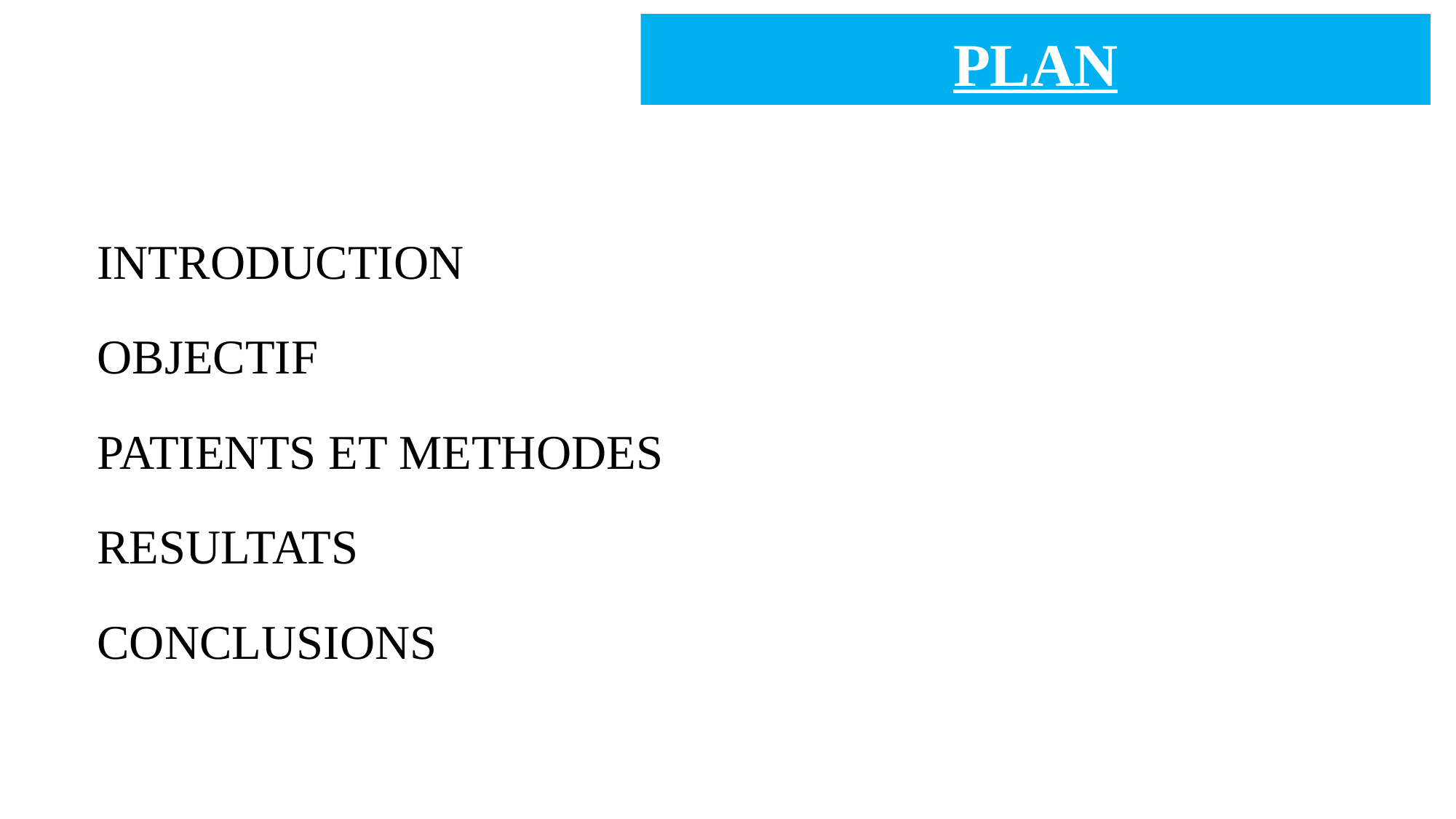

# PLAN

INTRODUCTION
OBJECTIF
PATIENTS ET METHODES
RESULTATS
CONCLUSIONS